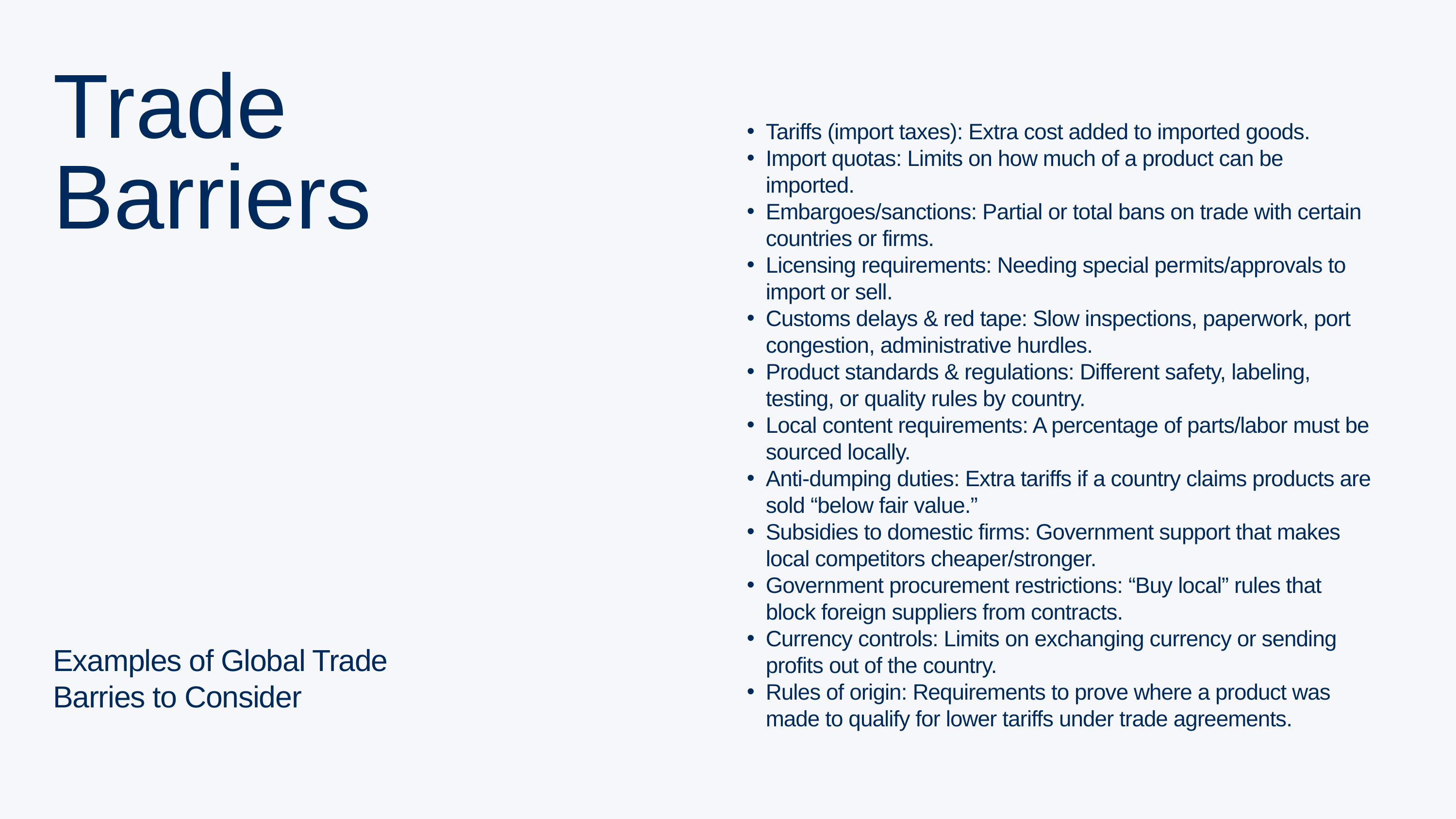

Trade Barriers
Tariffs (import taxes): Extra cost added to imported goods.
Import quotas: Limits on how much of a product can be imported.
Embargoes/sanctions: Partial or total bans on trade with certain countries or firms.
Licensing requirements: Needing special permits/approvals to import or sell.
Customs delays & red tape: Slow inspections, paperwork, port congestion, administrative hurdles.
Product standards & regulations: Different safety, labeling, testing, or quality rules by country.
Local content requirements: A percentage of parts/labor must be sourced locally.
Anti-dumping duties: Extra tariffs if a country claims products are sold “below fair value.”
Subsidies to domestic firms: Government support that makes local competitors cheaper/stronger.
Government procurement restrictions: “Buy local” rules that block foreign suppliers from contracts.
Currency controls: Limits on exchanging currency or sending profits out of the country.
Rules of origin: Requirements to prove where a product was made to qualify for lower tariffs under trade agreements.
Examples of Global Trade Barries to Consider